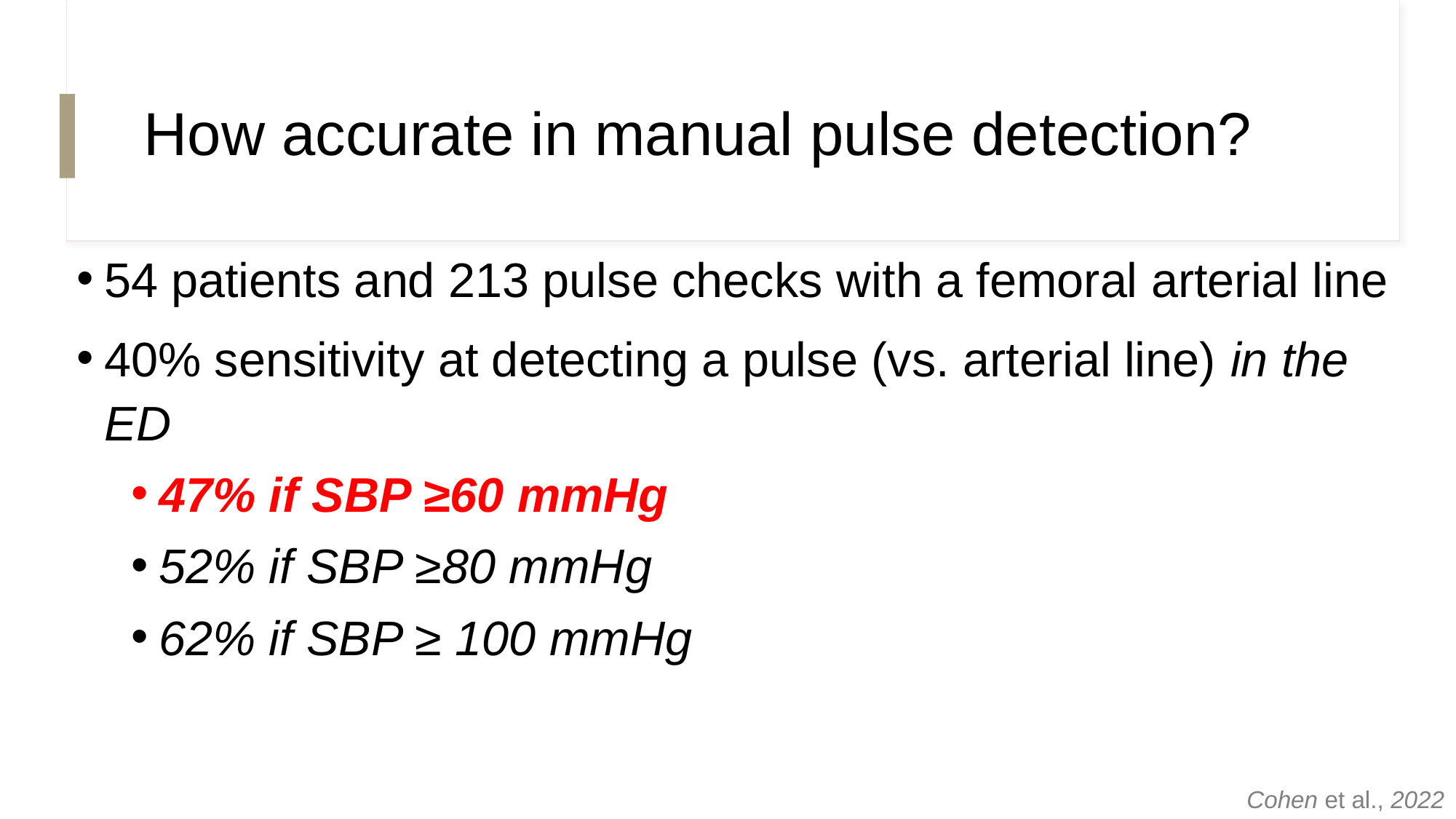

# How accurate in manual pulse detection?
54 patients and 213 pulse checks with a femoral arterial line
40% sensitivity at detecting a pulse (vs. arterial line) in the ED
47% if SBP ≥60 mmHg
52% if SBP ≥80 mmHg
62% if SBP ≥ 100 mmHg
Cohen et al., 2022